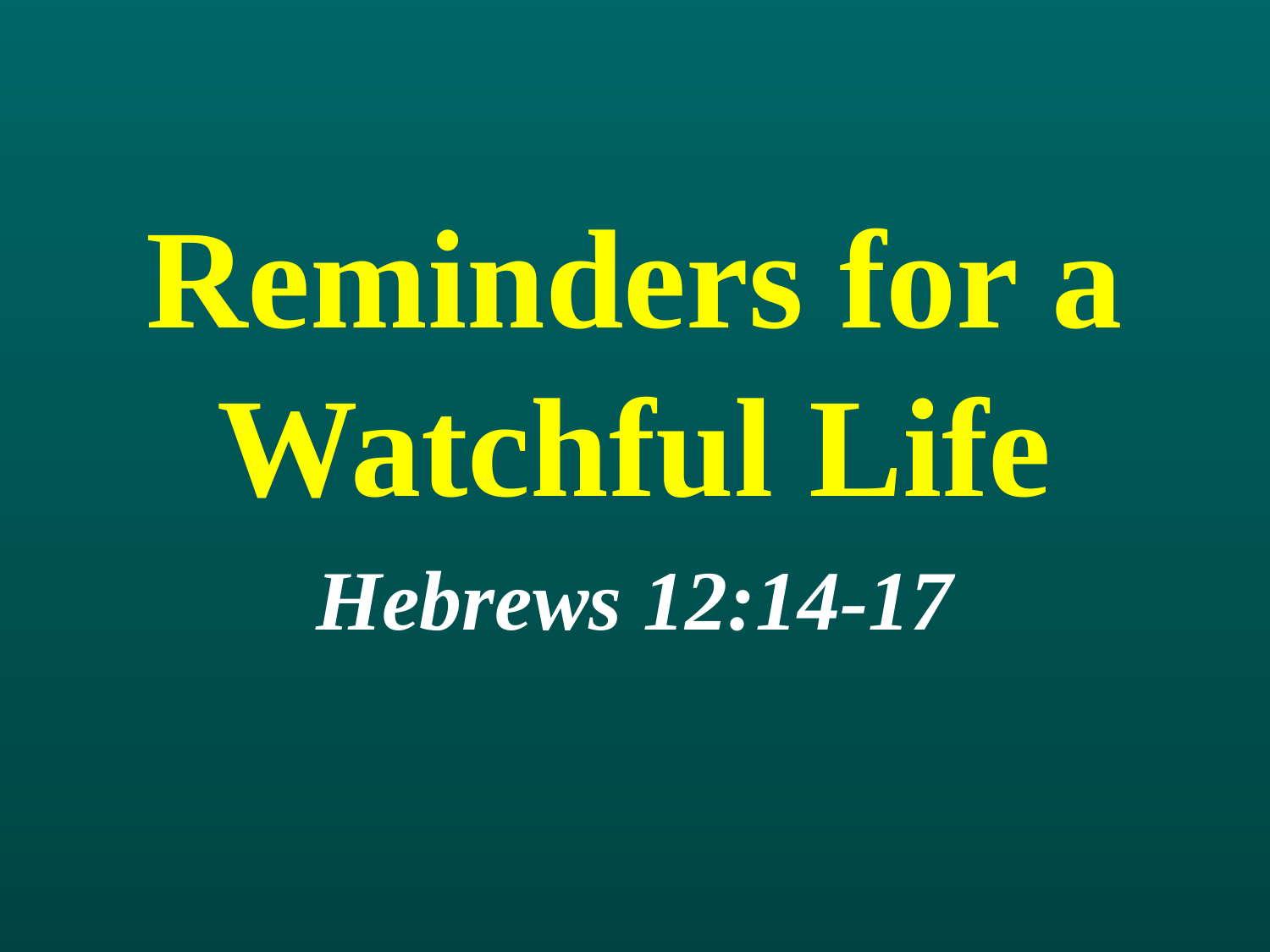

# Reminders for a Watchful Life
Hebrews 12:14-17